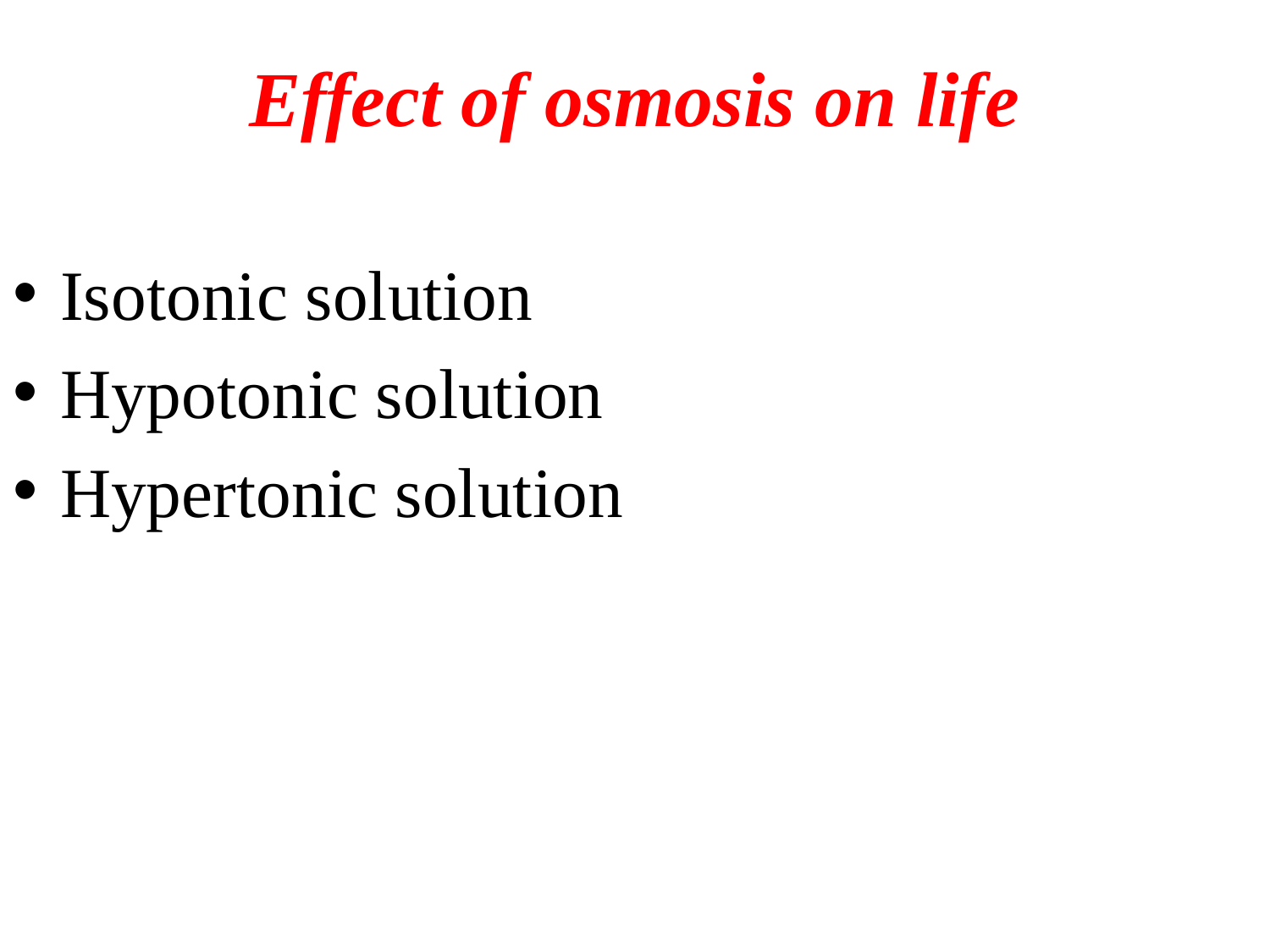

# Effect of osmosis on life
Isotonic solution
Hypotonic solution
Hypertonic solution